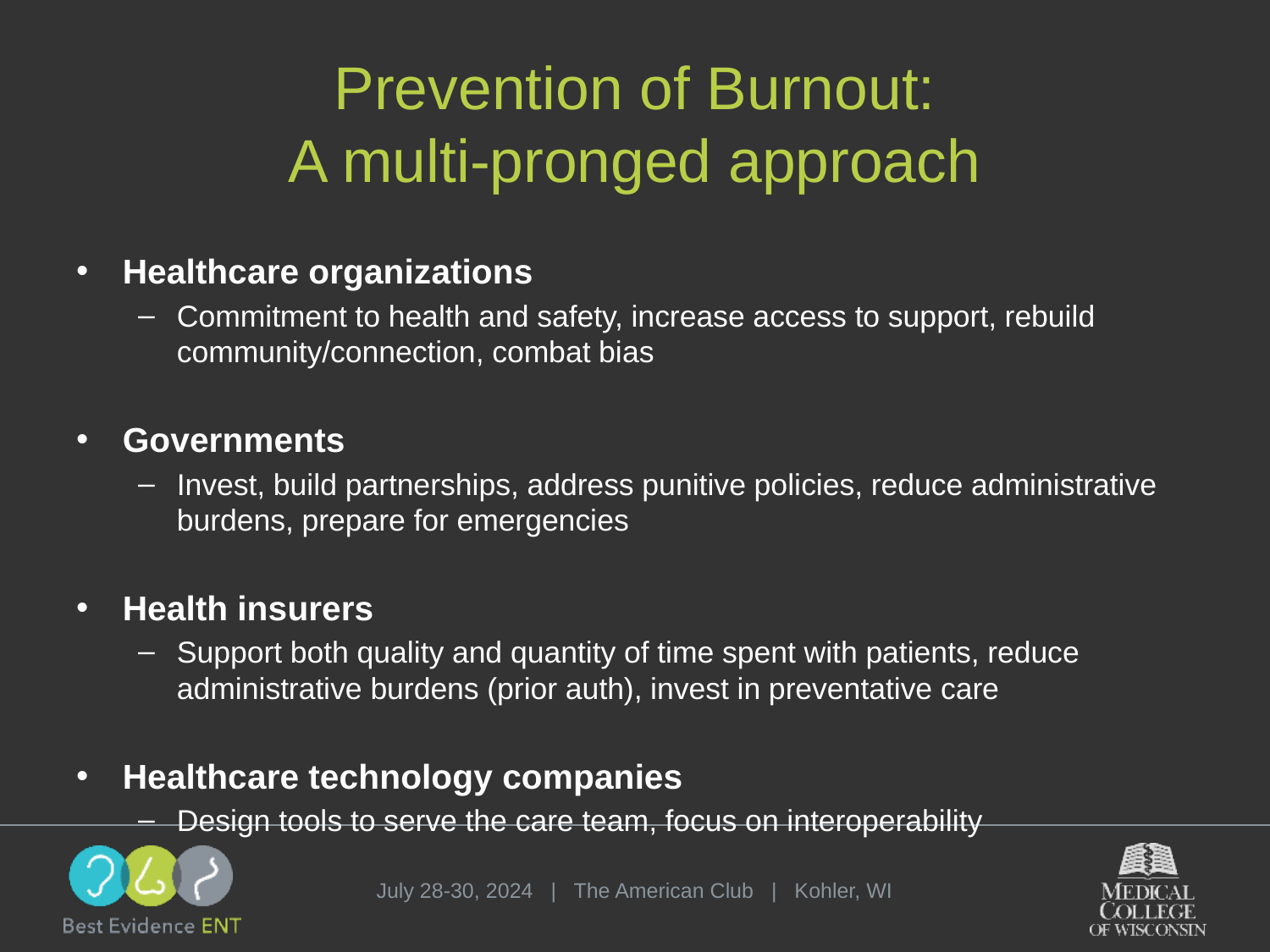

# Prevention of Burnout: A multi-pronged approach
Healthcare organizations
Commitment to health and safety, increase access to support, rebuild community/connection, combat bias

Governments
Invest, build partnerships, address punitive policies, reduce administrative burdens, prepare for emergencies

Health insurers
Support both quality and quantity of time spent with patients, reduce administrative burdens (prior auth), invest in preventative care

Healthcare technology companies
Design tools to serve the care team, focus on interoperability
July 28-30, 2024   |   The American Club   |   Kohler, WI